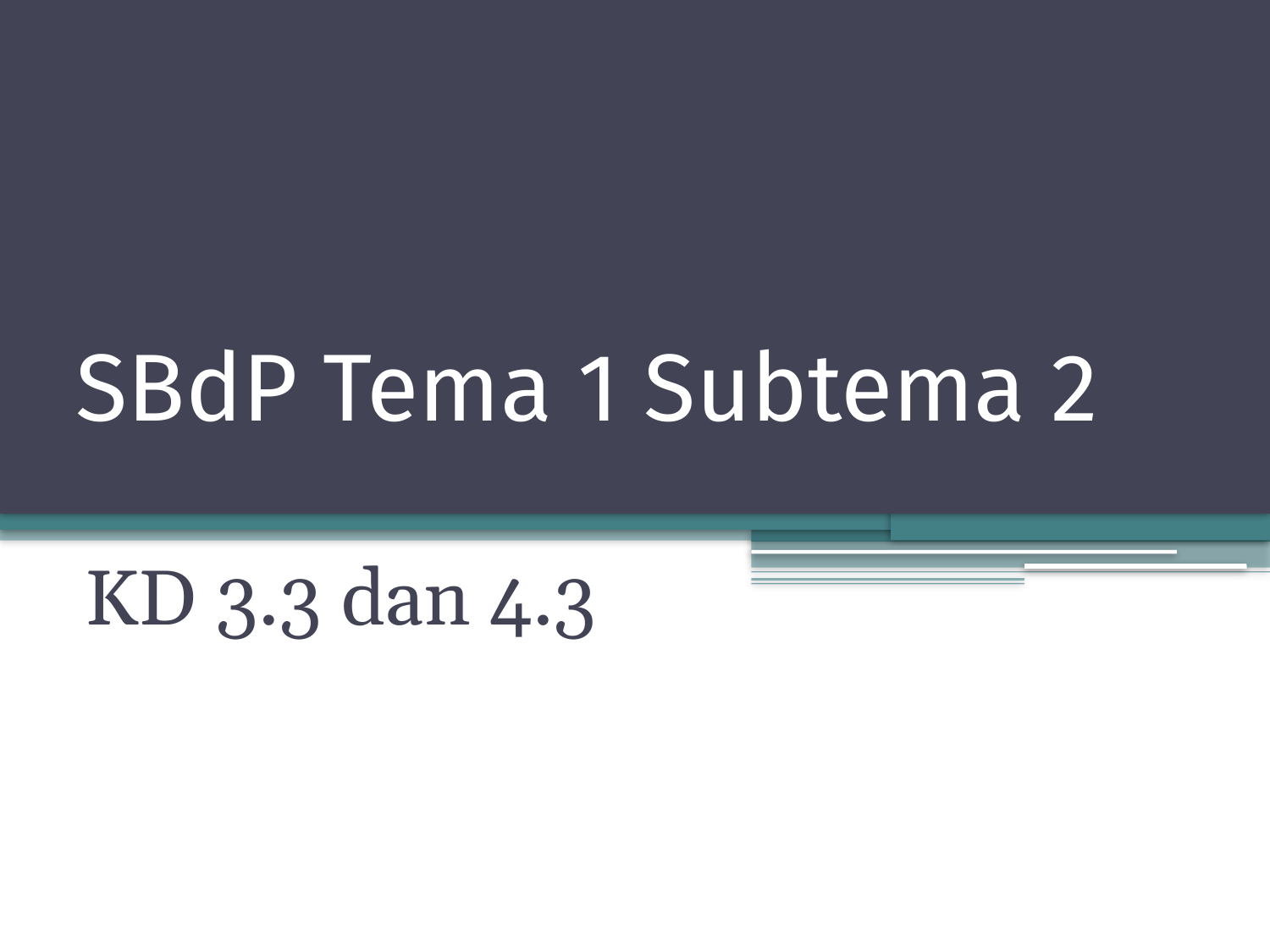

# SBdP Tema 1 Subtema 2
KD 3.3 dan 4.3